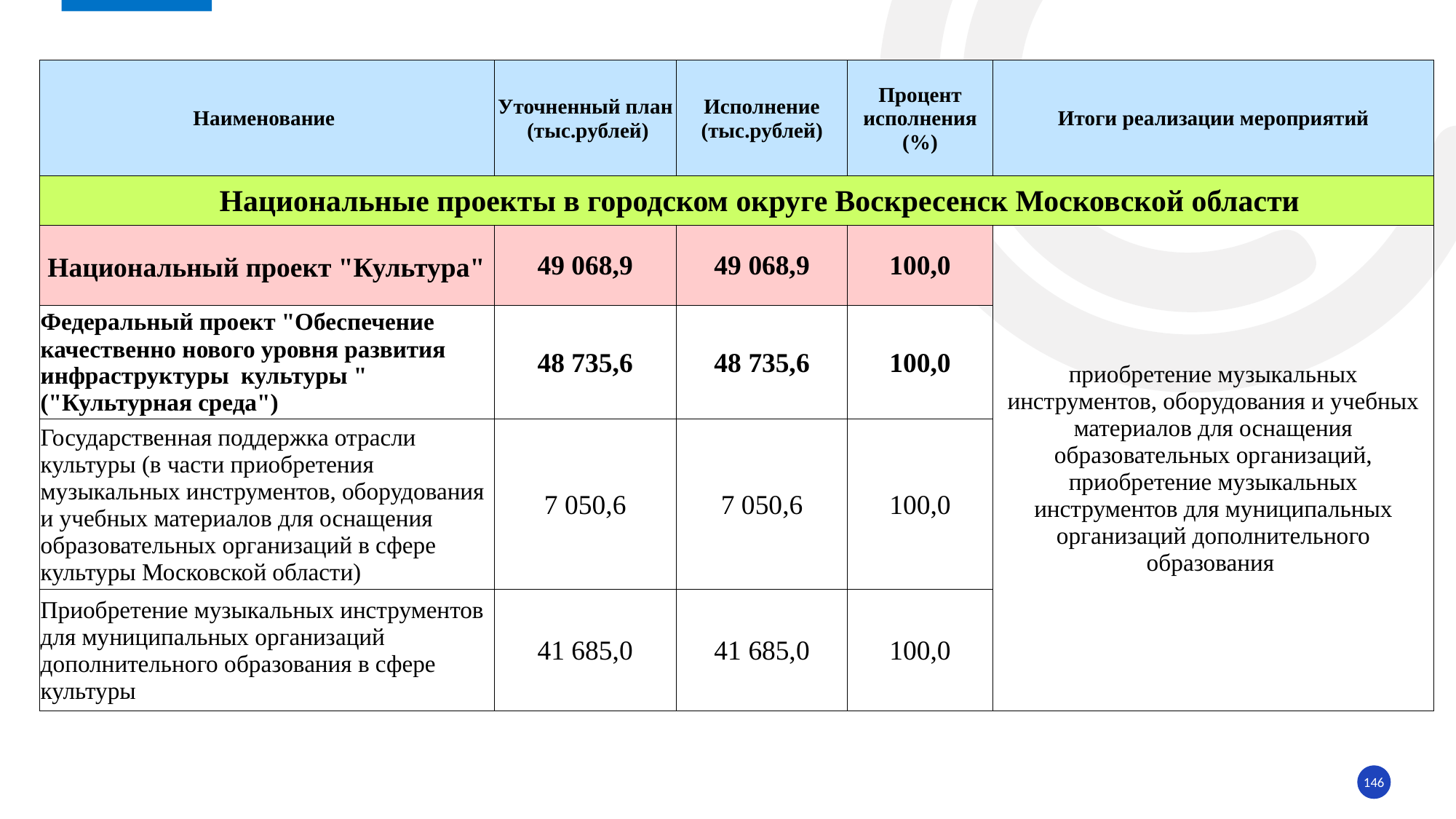

| Наименование | Уточненный план (тыс.рублей) | Исполнение (тыс.рублей) | Процент исполнения (%) | Итоги реализации мероприятий |
| --- | --- | --- | --- | --- |
| Национальные проекты в городском округе Воскресенск Московской области |  |  |  |  |
| Национальный проект "Культура" | 49 068,9 | 49 068,9 | 100,0 | приобретение музыкальных инструментов, оборудования и учебных материалов для оснащения образовательных организаций, приобретение музыкальных инструментов для муниципальных организаций дополнительного образования |
| Федеральный проект "Обеспечение качественно нового уровня развития инфраструктуры культуры " ("Культурная среда") | 48 735,6 | 48 735,6 | 100,0 |  |
| Государственная поддержка отрасли культуры (в части приобретения музыкальных инструментов, оборудования и учебных материалов для оснащения образовательных организаций в сфере культуры Московской области) | 7 050,6 | 7 050,6 | 100,0 |  |
| Приобретение музыкальных инструментов для муниципальных организаций дополнительного образования в сфере культуры | 41 685,0 | 41 685,0 | 100,0 |  |

146